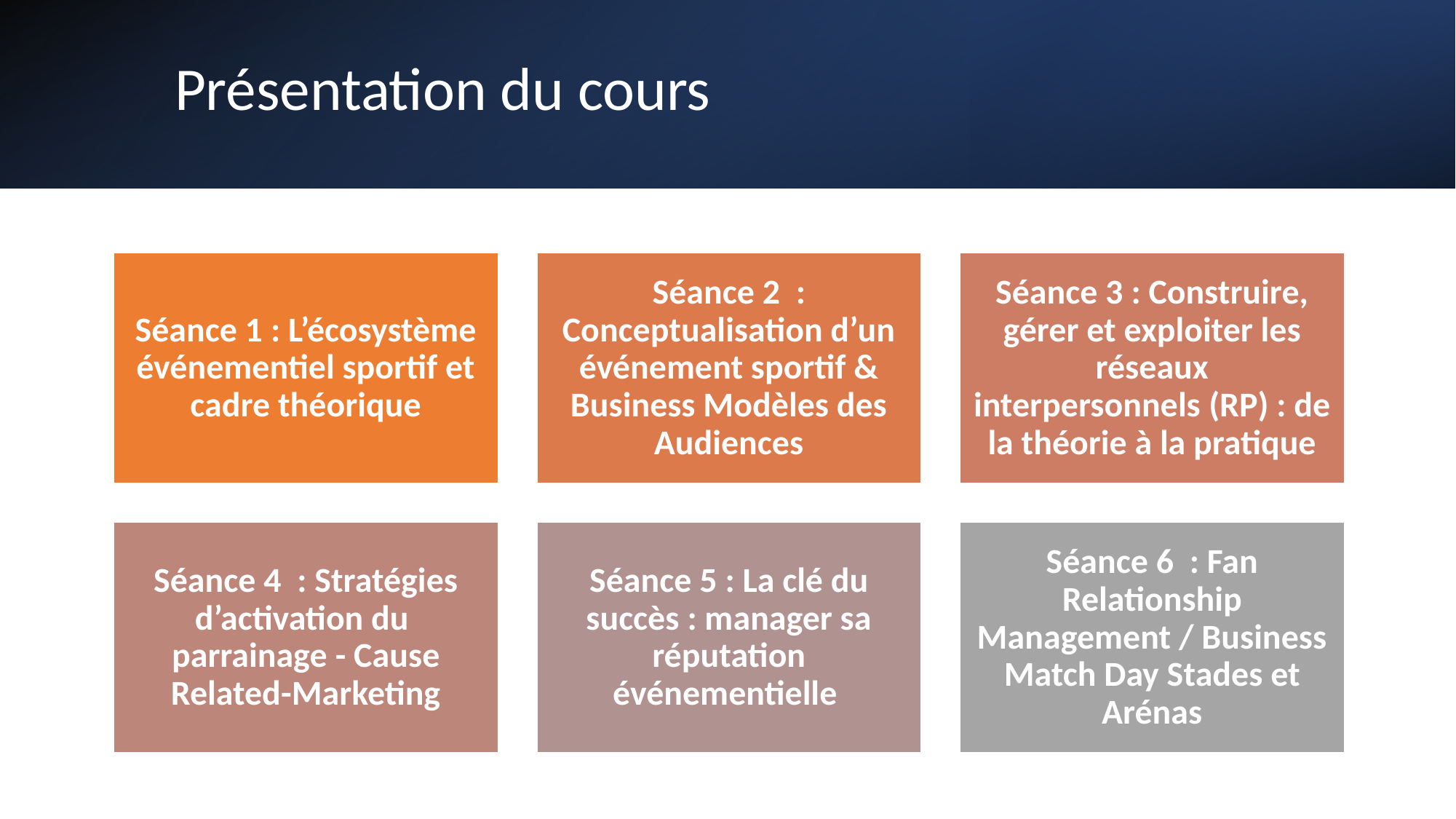

Présentation du cours
Séance 1 : L’écosystème événementiel sportif et cadre théorique
Séance 2  : Conceptualisation d’un événement sportif & Business Modèles des Audiences
Séance 3 : Construire, gérer et exploiter les réseaux interpersonnels (RP) : de la théorie à la pratique
Séance 4  : Stratégies d’activation du  parrainage - Cause Related-Marketing
Séance 5 : La clé du succès : manager sa réputation événementielle
Séance 6  : Fan Relationship Management / Business Match Day Stades et Arénas